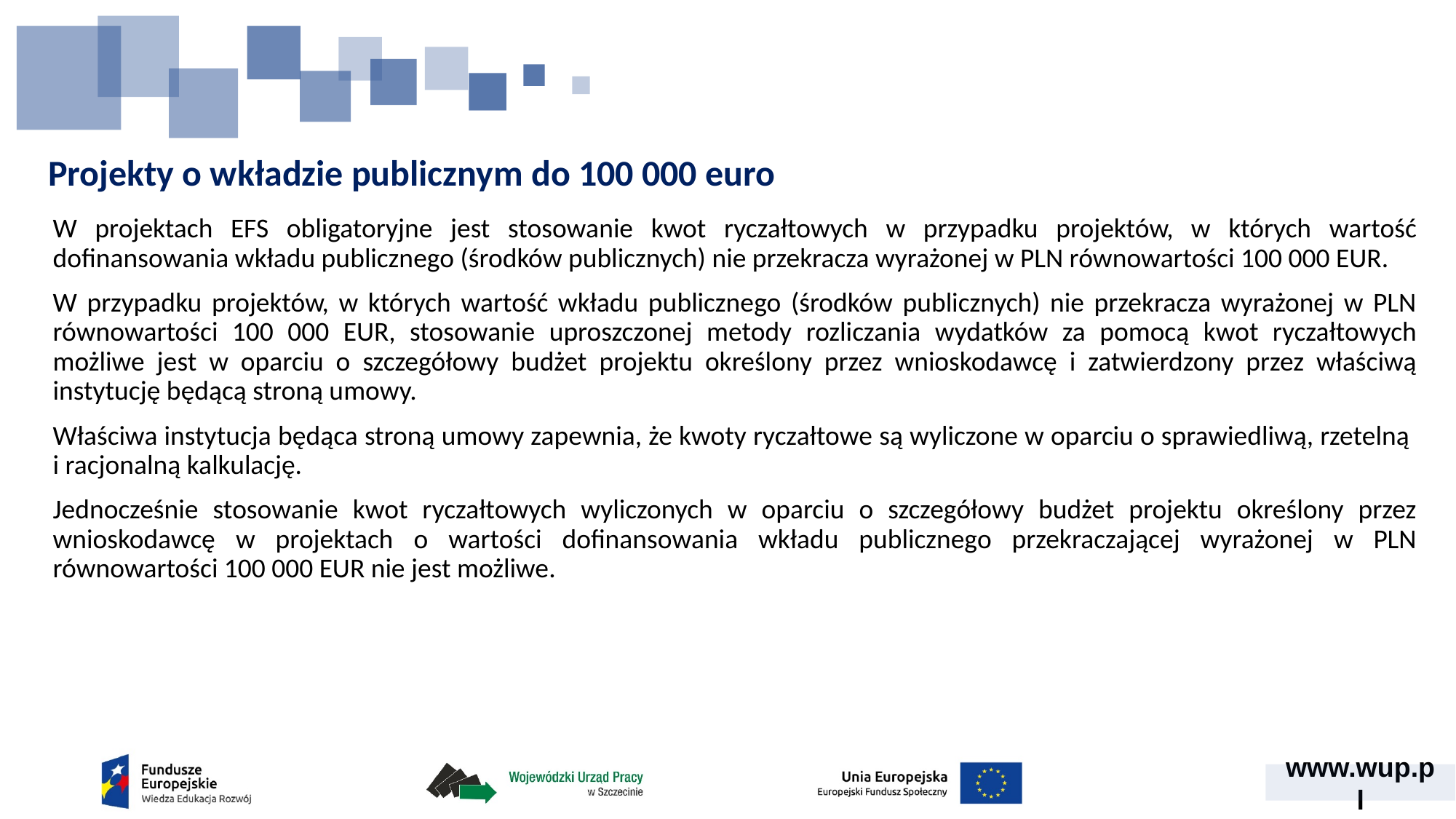

Projekty o wkładzie publicznym do 100 000 euro
W projektach EFS obligatoryjne jest stosowanie kwot ryczałtowych w przypadku projektów, w których wartość dofinansowania wkładu publicznego (środków publicznych) nie przekracza wyrażonej w PLN równowartości 100 000 EUR.
W przypadku projektów, w których wartość wkładu publicznego (środków publicznych) nie przekracza wyrażonej w PLN równowartości 100 000 EUR, stosowanie uproszczonej metody rozliczania wydatków za pomocą kwot ryczałtowych możliwe jest w oparciu o szczegółowy budżet projektu określony przez wnioskodawcę i zatwierdzony przez właściwą instytucję będącą stroną umowy.
Właściwa instytucja będąca stroną umowy zapewnia, że kwoty ryczałtowe są wyliczone w oparciu o sprawiedliwą, rzetelną
i racjonalną kalkulację.
Jednocześnie stosowanie kwot ryczałtowych wyliczonych w oparciu o szczegółowy budżet projektu określony przez wnioskodawcę w projektach o wartości dofinansowania wkładu publicznego przekraczającej wyrażonej w PLN równowartości 100 000 EUR nie jest możliwe.